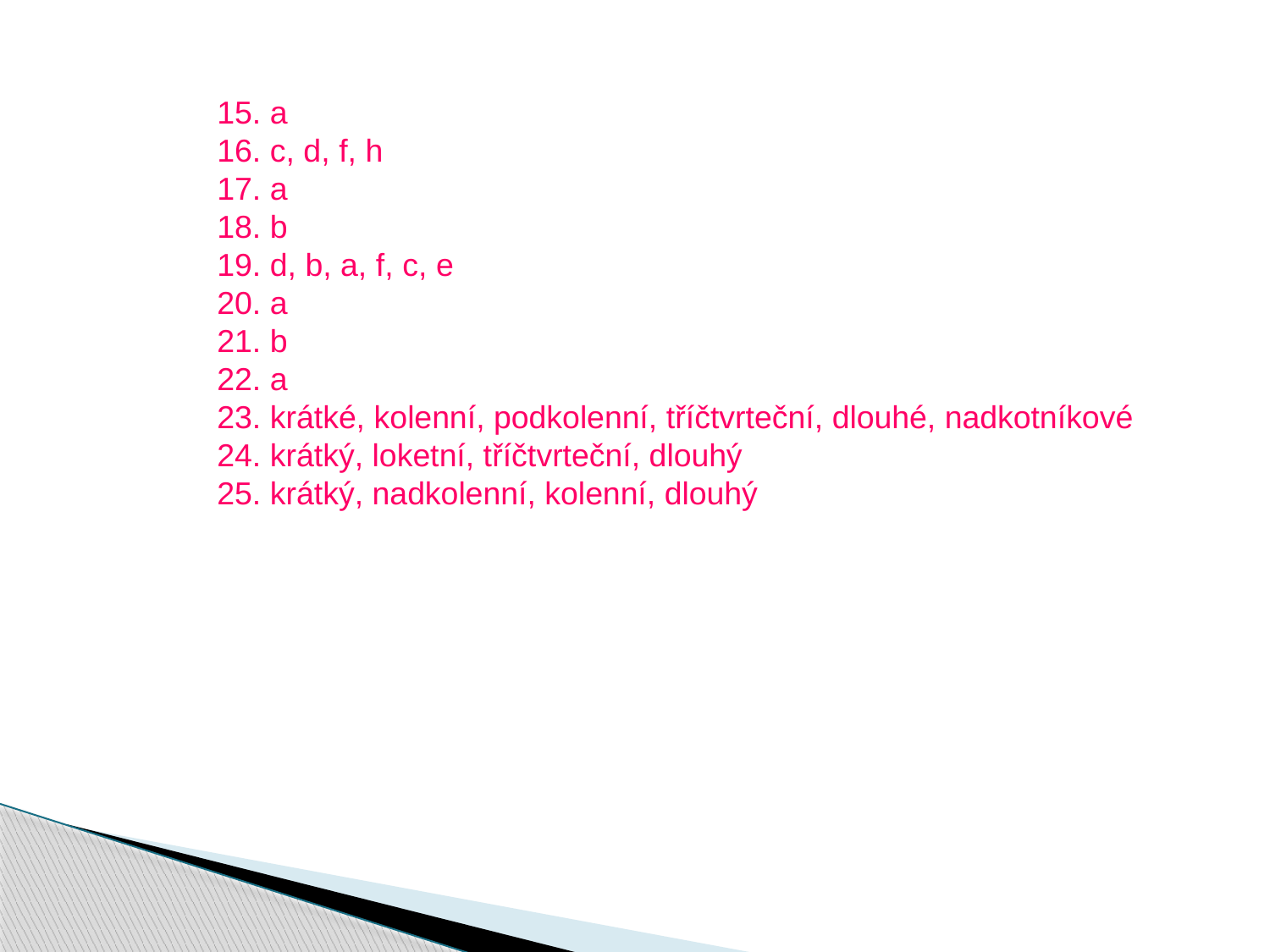

15. a
16. c, d, f, h
17. a
18. b
19. d, b, a, f, c, e
20. a
21. b
22. a
23. krátké, kolenní, podkolenní, tříčtvrteční, dlouhé, nadkotníkové
24. krátký, loketní, tříčtvrteční, dlouhý
25. krátký, nadkolenní, kolenní, dlouhý